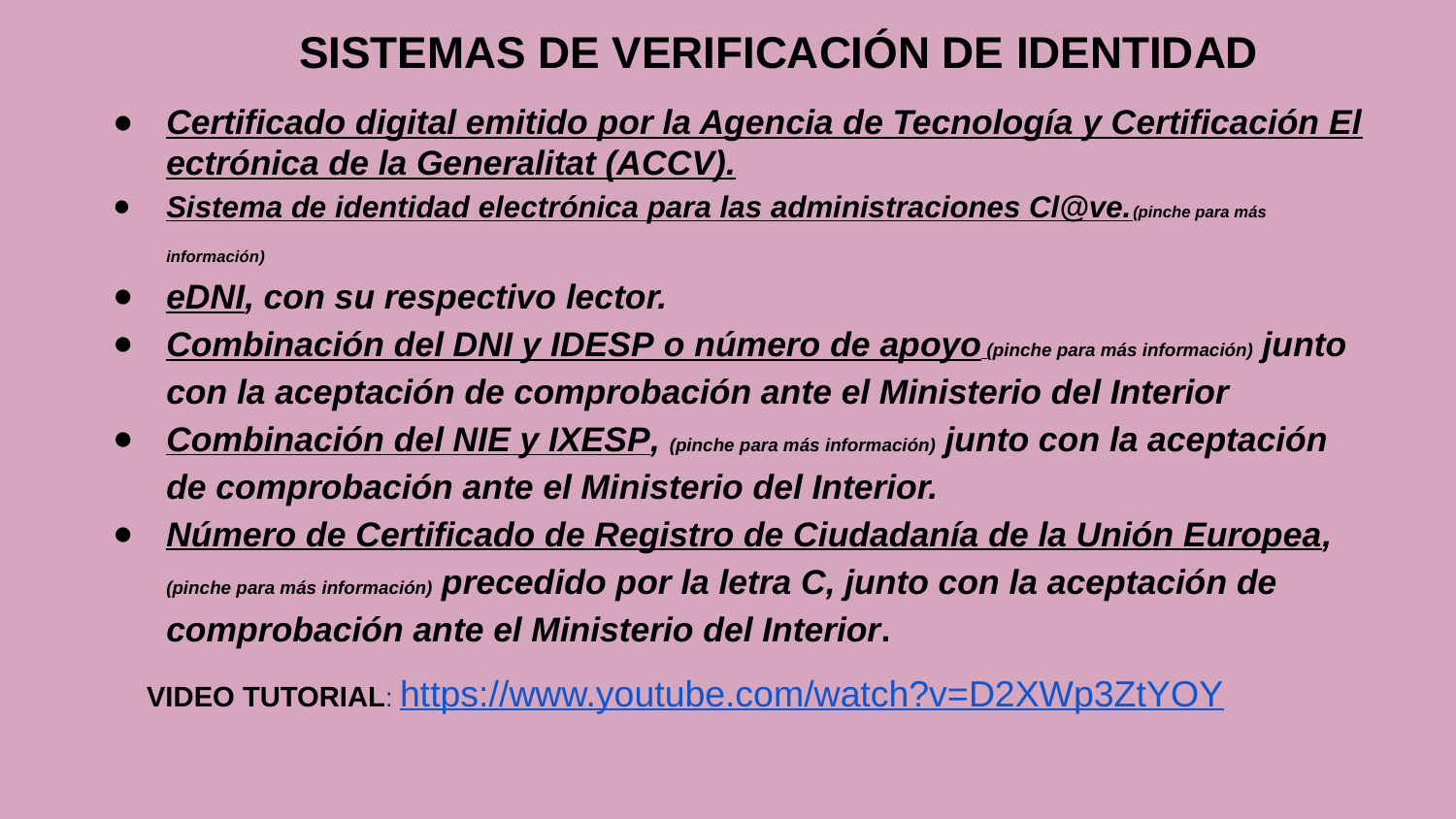

Certificado digital emitido por la Agencia de Tecnología y Certificación Electrónica de la Generalitat (ACCV).
Sistema de identidad electrónica para las administraciones Cl@ve.(pinche para más información)
eDNI, con su respectivo lector.
Combinación del DNI y IDESP o número de apoyo (pinche para más información) junto con la aceptación de comprobación ante el Ministerio del Interior
Combinación del NIE y IXESP, (pinche para más información) junto con la aceptación de comprobación ante el Ministerio del Interior.
Número de Certificado de Registro de Ciudadanía de la Unión Europea, (pinche para más información) precedido por la letra C, junto con la aceptación de comprobación ante el Ministerio del Interior.

SISTEMAS DE VERIFICACIÓN DE IDENTIDAD
VIDEO TUTORIAL: https://www.youtube.com/watch?v=D2XWp3ZtYOY